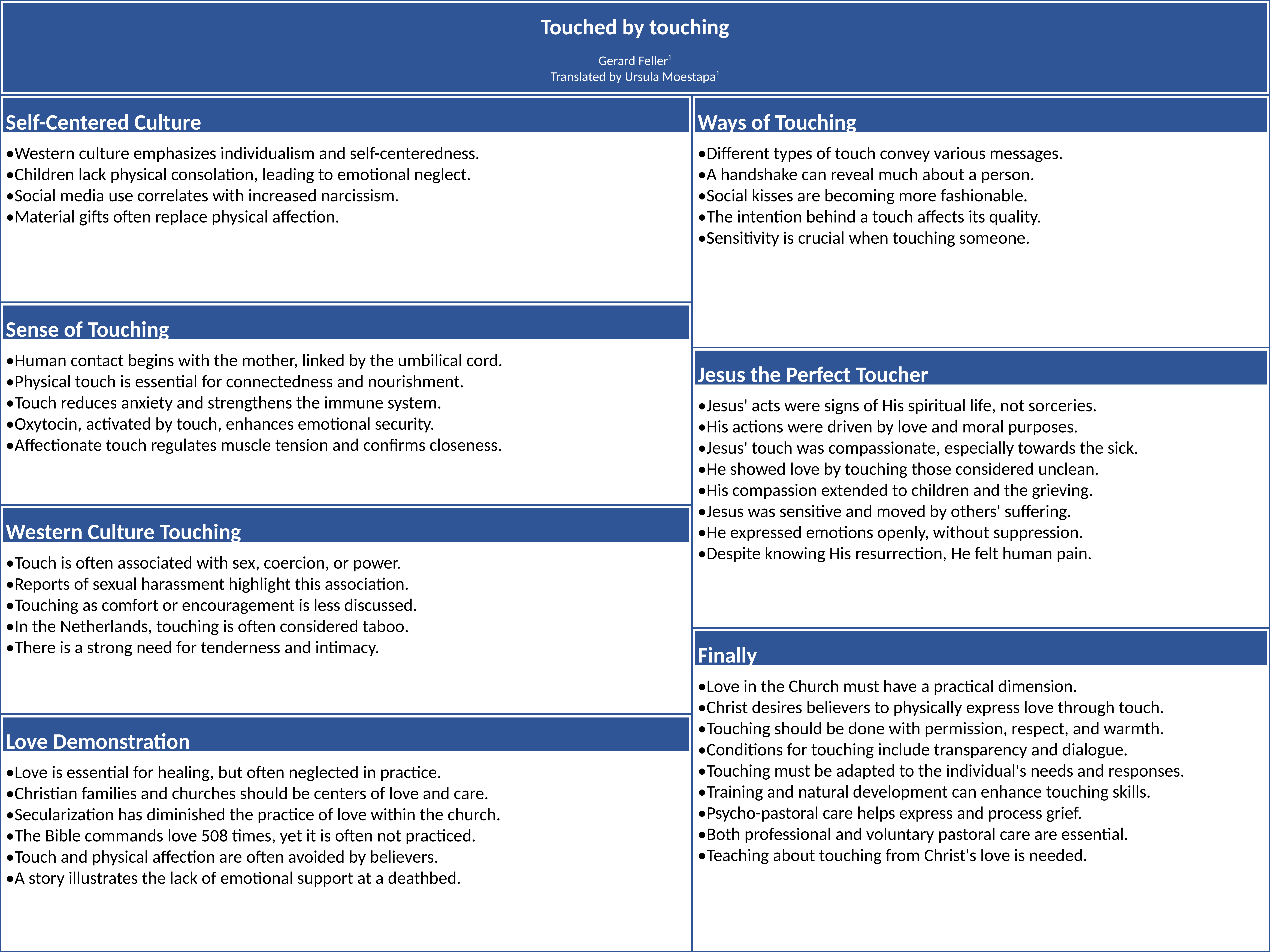

Touched by touching

Gerard Feller¹
Translated by Ursula Moestapa¹

Self-Centered Culture

Ways of Touching

•Western culture emphasizes individualism and self-centeredness.
•Children lack physical consolation, leading to emotional neglect.
•Social media use correlates with increased narcissism.
•Material gifts often replace physical affection.

•Different types of touch convey various messages.
•A handshake can reveal much about a person.
•Social kisses are becoming more fashionable.
•The intention behind a touch affects its quality.
•Sensitivity is crucial when touching someone.

Sense of Touching

•Human contact begins with the mother, linked by the umbilical cord.
•Physical touch is essential for connectedness and nourishment.
•Touch reduces anxiety and strengthens the immune system.
•Oxytocin, activated by touch, enhances emotional security.
•Affectionate touch regulates muscle tension and confirms closeness.

Jesus the Perfect Toucher

•Jesus' acts were signs of His spiritual life, not sorceries.
•His actions were driven by love and moral purposes.
•Jesus' touch was compassionate, especially towards the sick.
•He showed love by touching those considered unclean.
•His compassion extended to children and the grieving.
•Jesus was sensitive and moved by others' suffering.
•He expressed emotions openly, without suppression.
•Despite knowing His resurrection, He felt human pain.

Western Culture Touching

•Touch is often associated with sex, coercion, or power.
•Reports of sexual harassment highlight this association.
•Touching as comfort or encouragement is less discussed.
•In the Netherlands, touching is often considered taboo.
•There is a strong need for tenderness and intimacy.

Finally

•Love in the Church must have a practical dimension.
•Christ desires believers to physically express love through touch.
•Touching should be done with permission, respect, and warmth.
•Conditions for touching include transparency and dialogue.
•Touching must be adapted to the individual's needs and responses.
•Training and natural development can enhance touching skills.
•Psycho-pastoral care helps express and process grief.
•Both professional and voluntary pastoral care are essential.
•Teaching about touching from Christ's love is needed.

Love Demonstration

•Love is essential for healing, but often neglected in practice.
•Christian families and churches should be centers of love and care.
•Secularization has diminished the practice of love within the church.
•The Bible commands love 508 times, yet it is often not practiced.
•Touch and physical affection are often avoided by believers.
•A story illustrates the lack of emotional support at a deathbed.